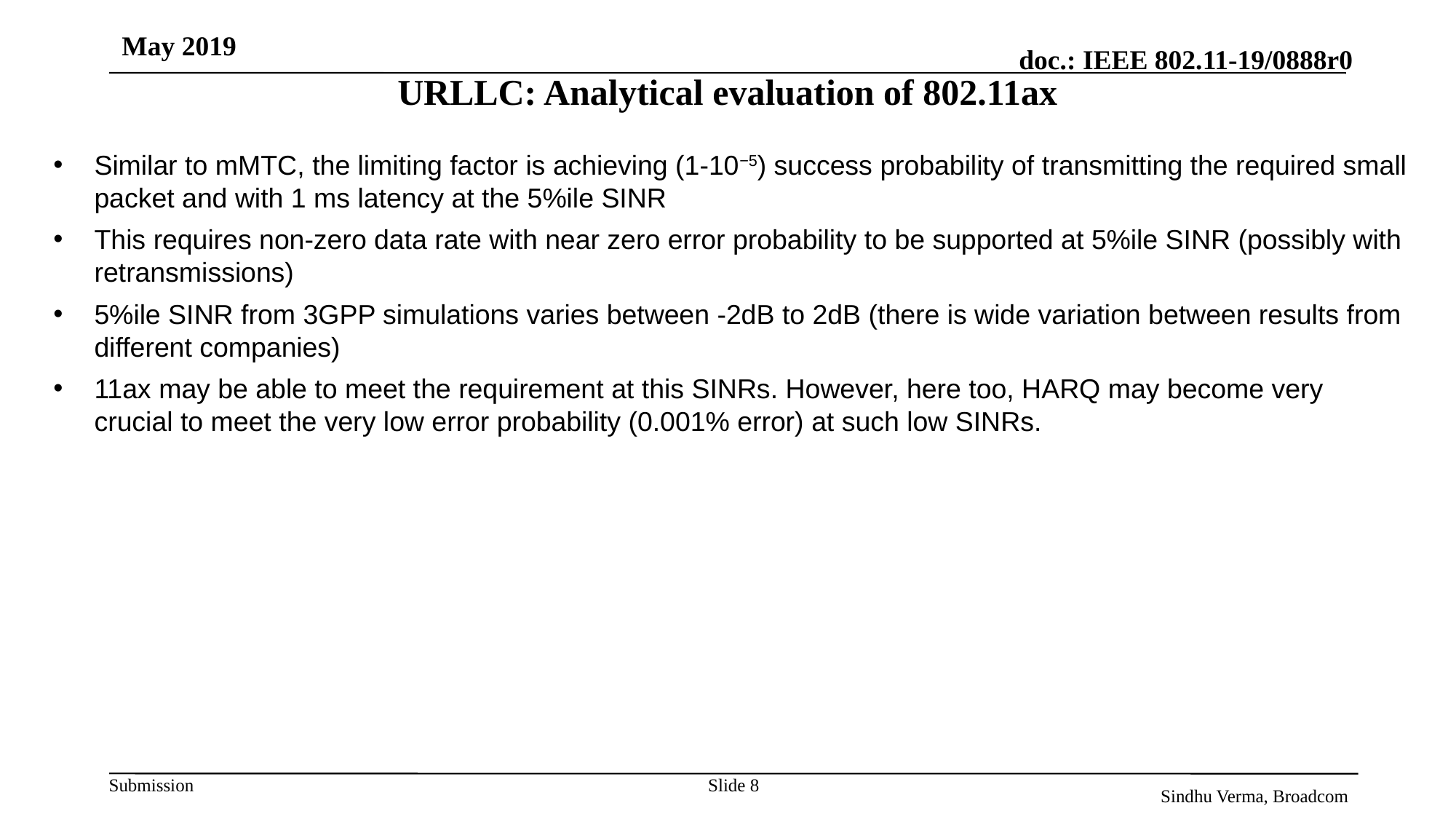

May 2019
# URLLC: Analytical evaluation of 802.11ax
Similar to mMTC, the limiting factor is achieving (1-10−5) success probability of transmitting the required small packet and with 1 ms latency at the 5%ile SINR
This requires non-zero data rate with near zero error probability to be supported at 5%ile SINR (possibly with retransmissions)
5%ile SINR from 3GPP simulations varies between -2dB to 2dB (there is wide variation between results from different companies)
11ax may be able to meet the requirement at this SINRs. However, here too, HARQ may become very crucial to meet the very low error probability (0.001% error) at such low SINRs.
Slide 8
Sindhu Verma, Broadcom